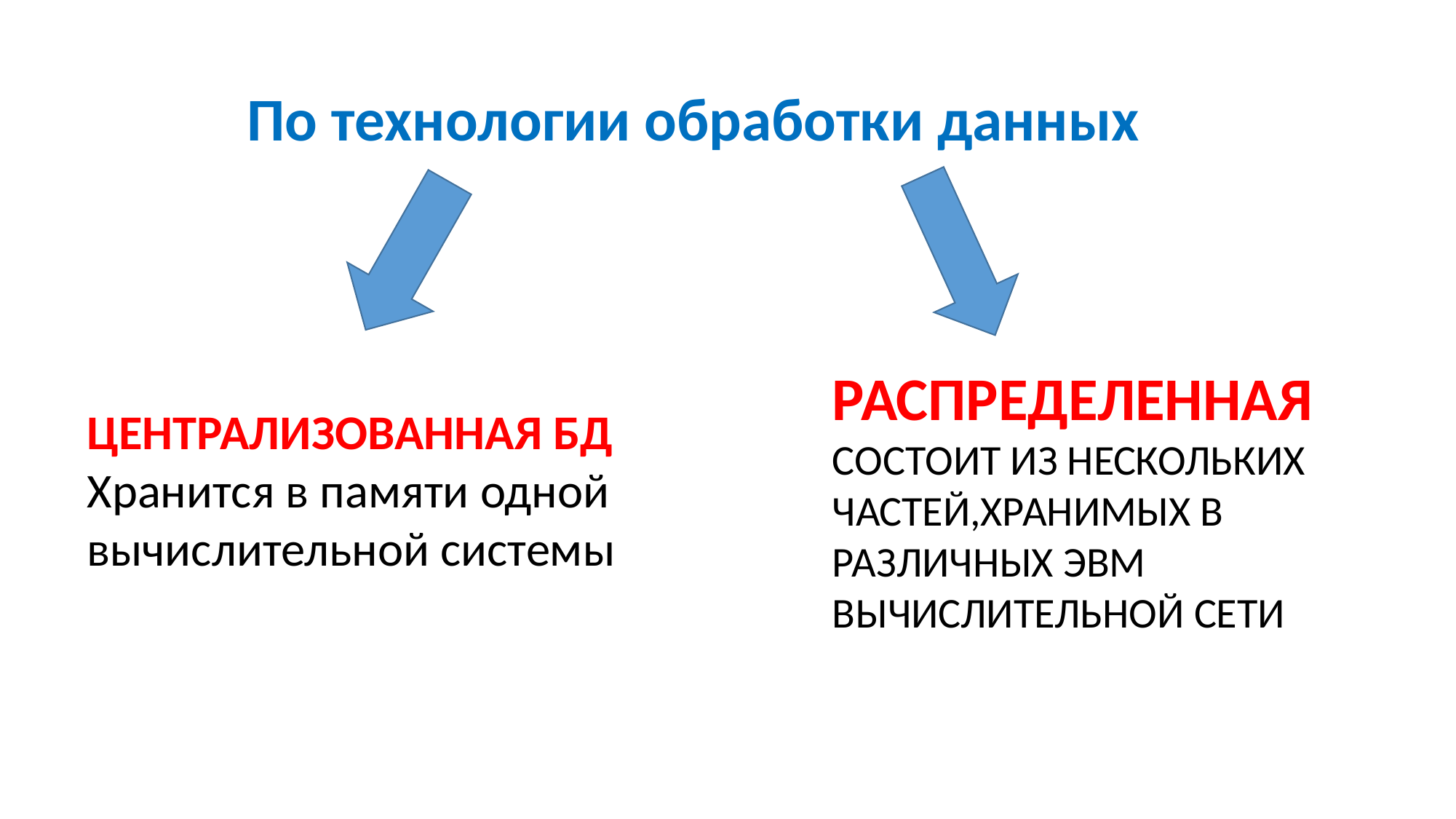

По технологии обработки данных

РАСПРЕДЕЛЕННАЯ
СОСТОИТ ИЗ НЕСКОЛЬКИХ ЧАСТЕЙ,ХРАНИМЫХ В РАЗЛИЧНЫХ ЭВМ ВЫЧИСЛИТЕЛЬНОЙ СЕТИ
ЦЕНТРАЛИЗОВАННАЯ БД
Хранится в памяти одной вычислительной системы